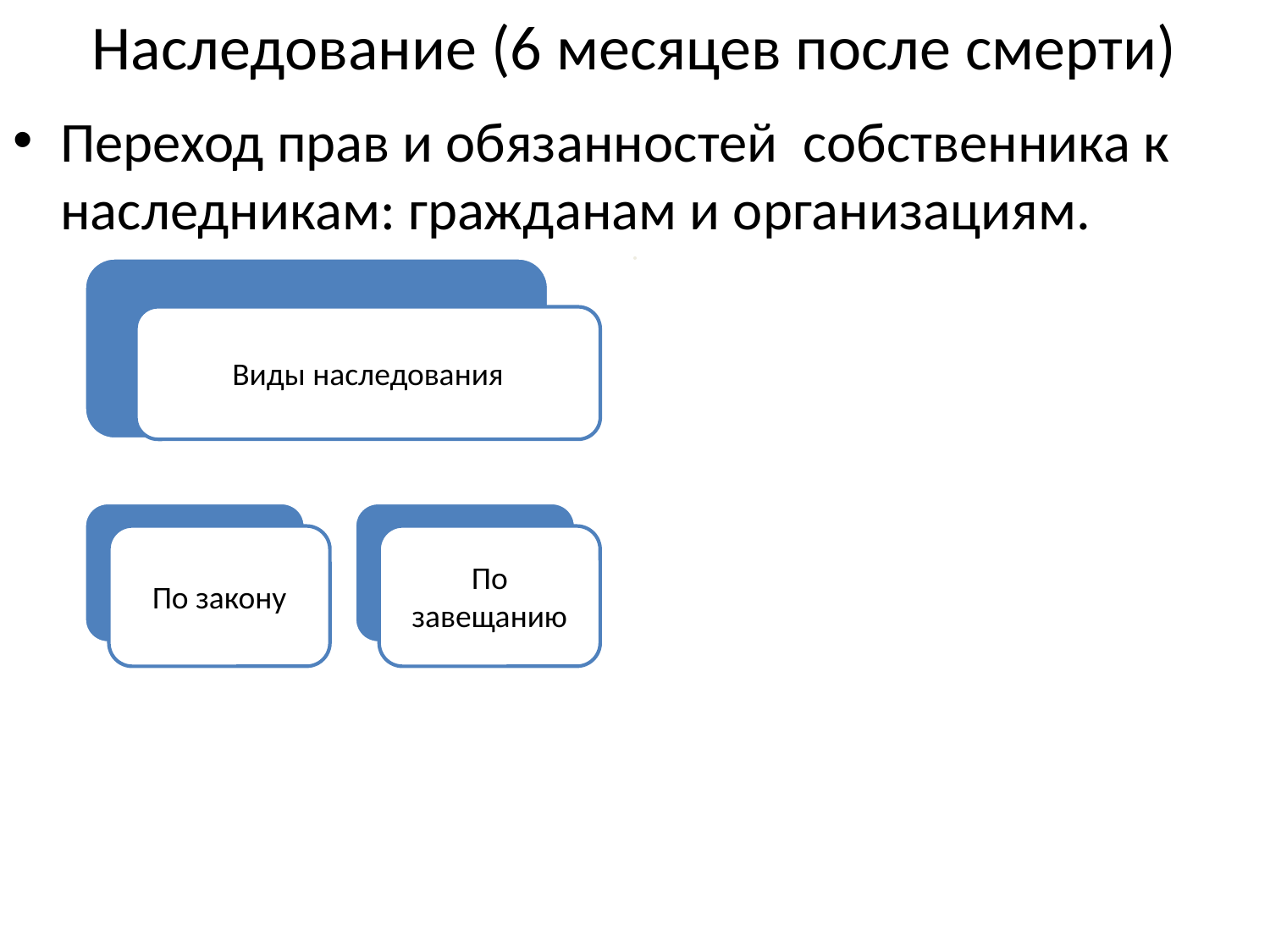

# Наследование (6 месяцев после смерти)
Переход прав и обязанностей  собственника к наследникам: гражданам и организациям.

Виды наследования
По закону
По завещанию
Наследники первой очереди
Дети
Супруг
Наследники второй очереди
Братья и сестры
Дедушки и бабушки
 Последующие очереди
Родные
Родители